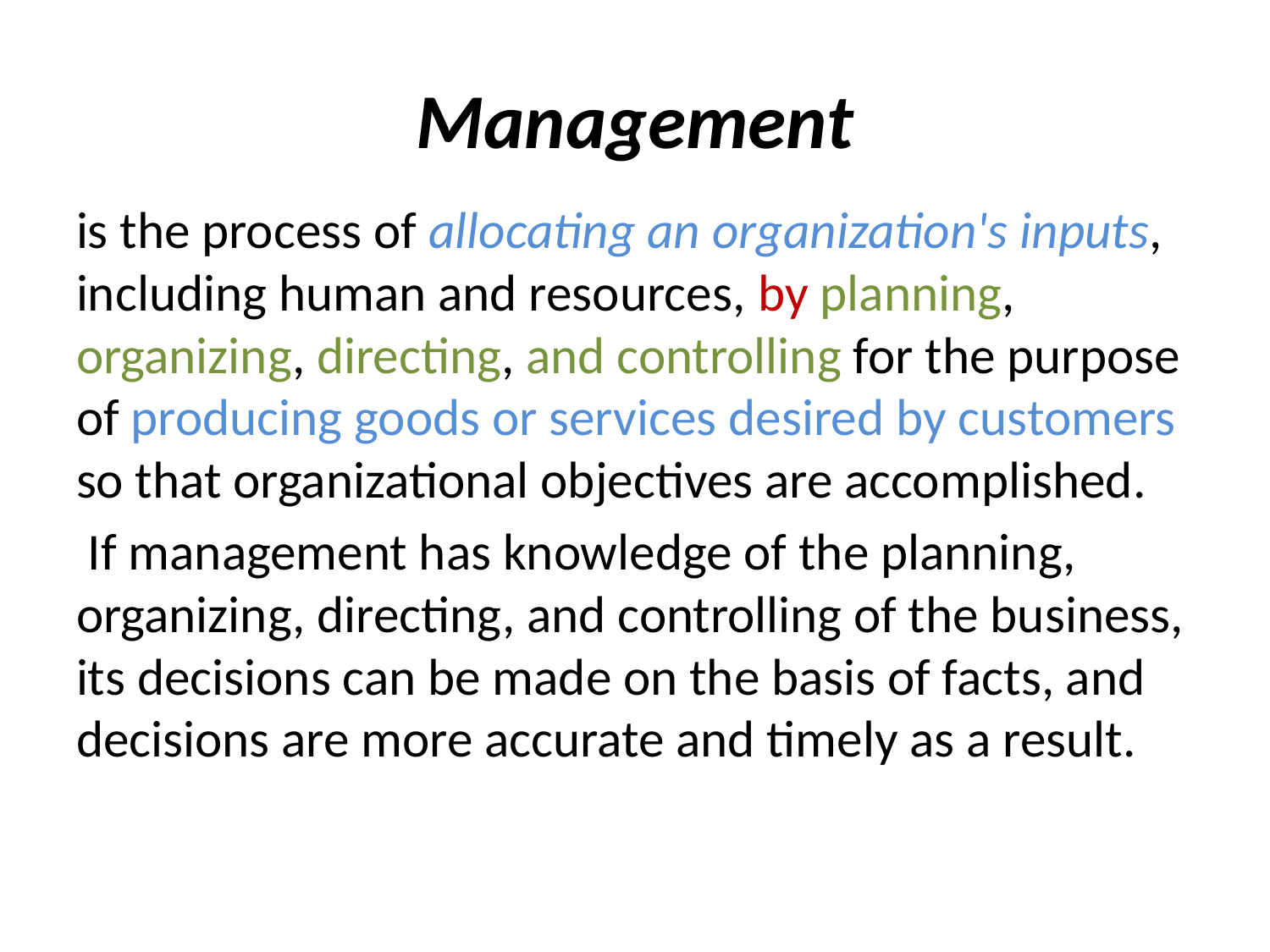

# Management
is the process of allocating an organization's inputs, including human and resources, by planning, organizing, directing, and controlling for the purpose of producing goods or services desired by customers so that organizational objectives are accomplished.
 If management has knowledge of the planning, organizing, directing, and controlling of the business, its decisions can be made on the basis of facts, and decisions are more accurate and timely as a result.